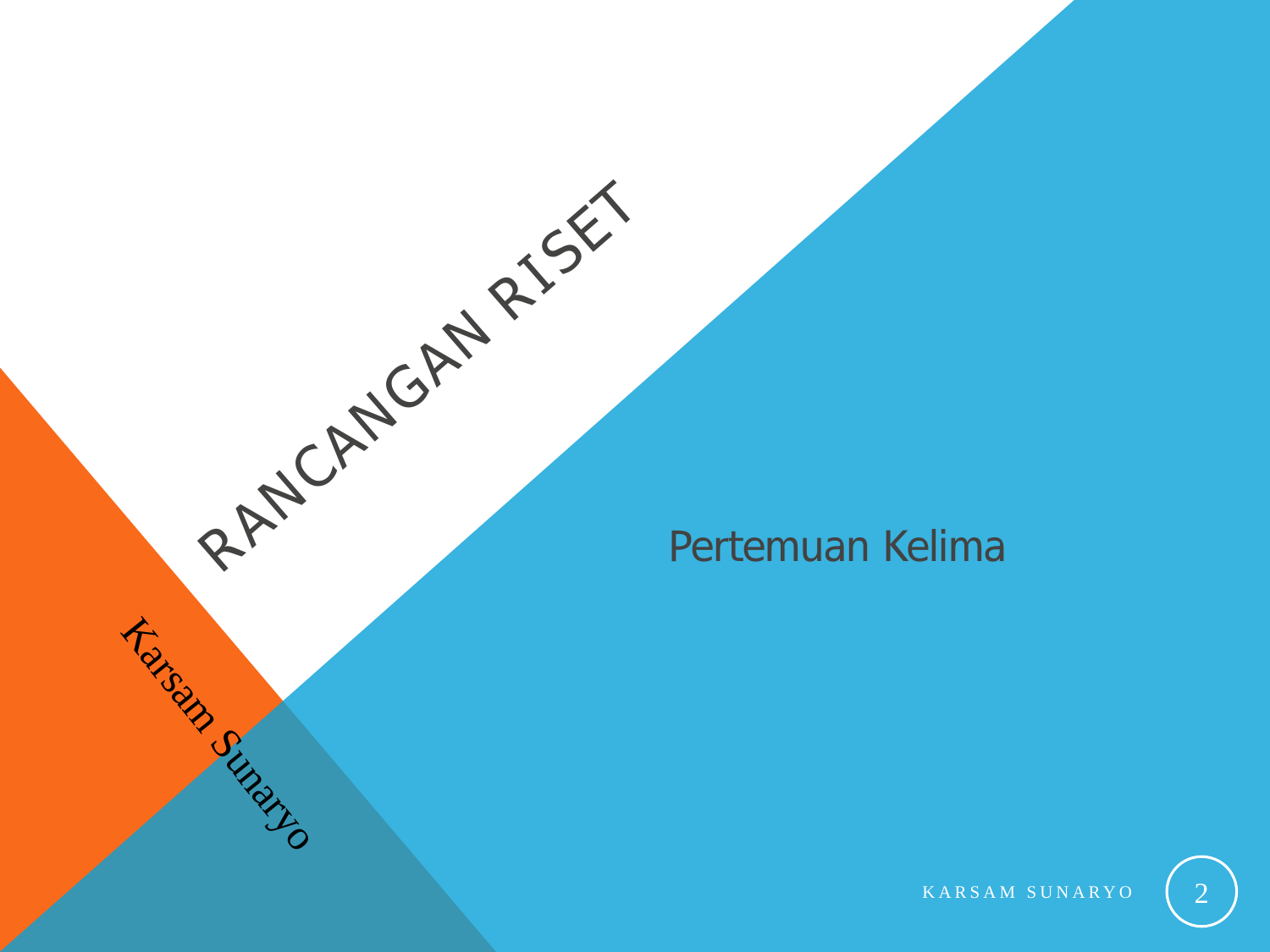

# Rancangan Riset
Pertemuan Kelima
Karsam Sunaryo
2
Karsam Sunaryo